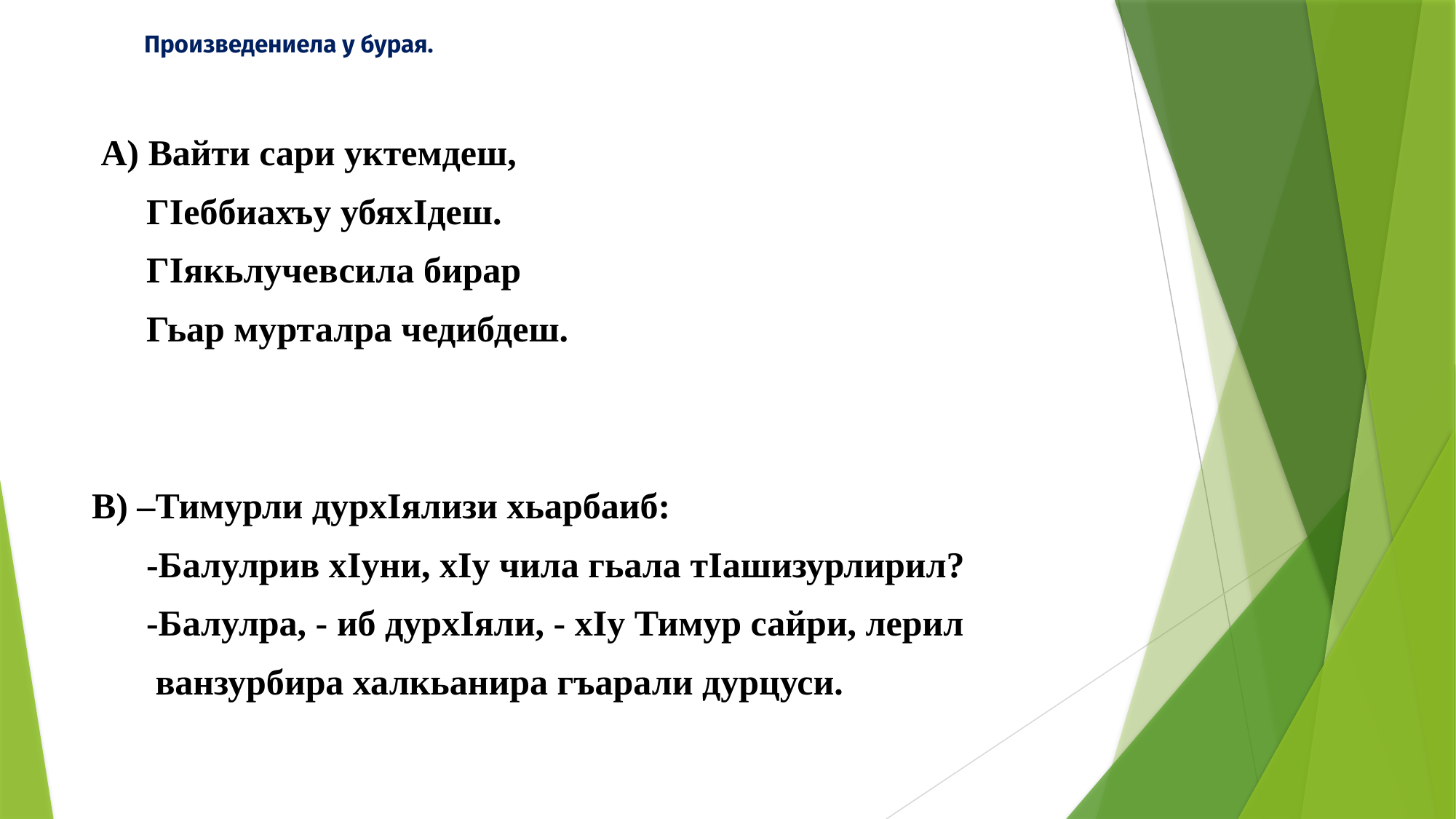

# Произведениела у бурая.
 А) Вайти сари уктемдеш,
      ГIеббиахъу убяхIдеш.
      ГIякьлучевсила бирар
      Гьар мурталра чедибдеш.

В) –Тимурли дурхIялизи хьарбаиб:
      -Балулрив хIуни, хIу чила гьала тIашизурлирил?
      -Балулра, - иб дурхIяли, - хIу Тимур сайри, лерил
       ванзурбира халкьанира гъарали дурцуси.